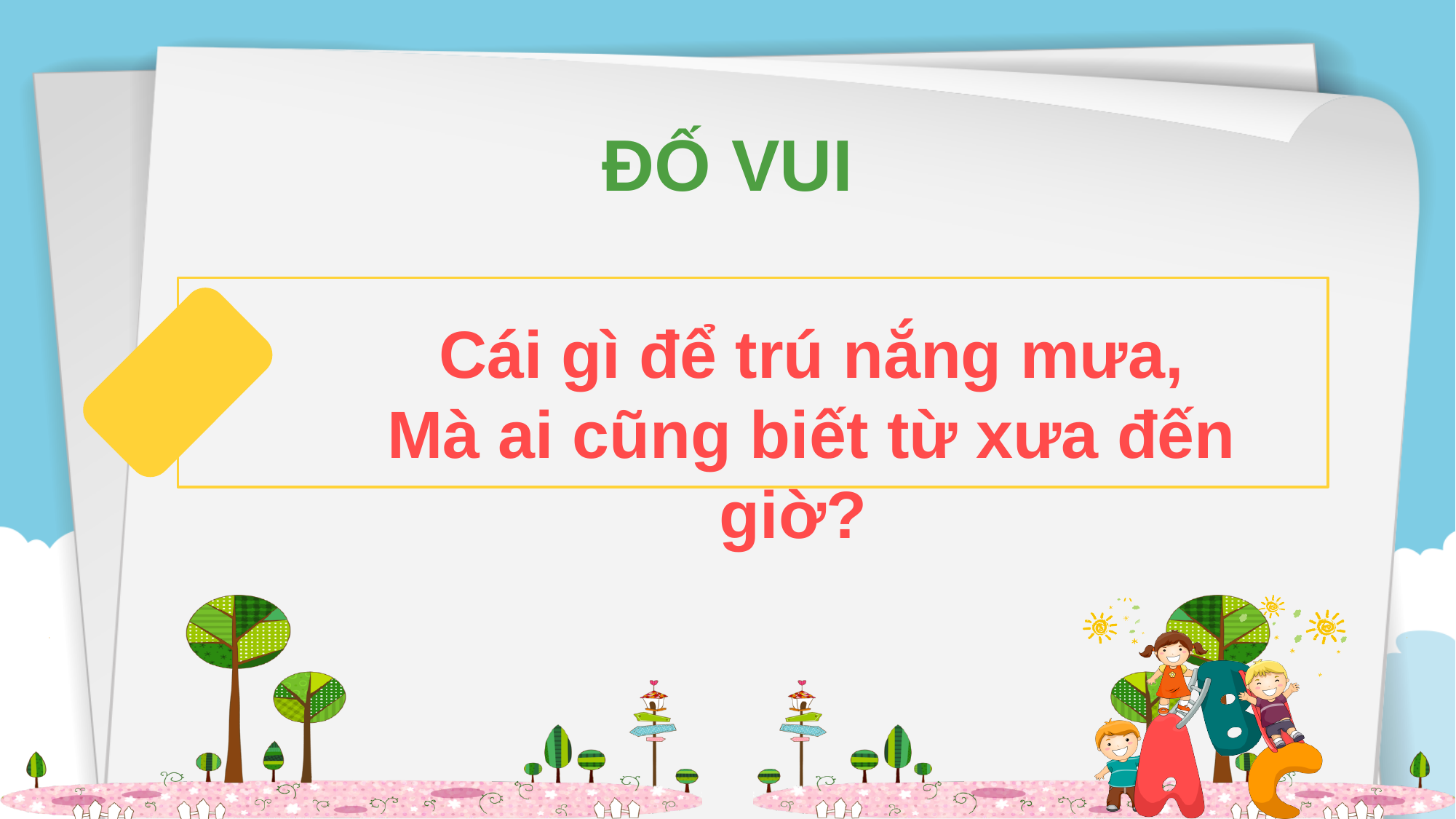

ĐỐ VUI

Cái gì để trú nắng mưa,
Mà ai cũng biết từ xưa đến giờ?